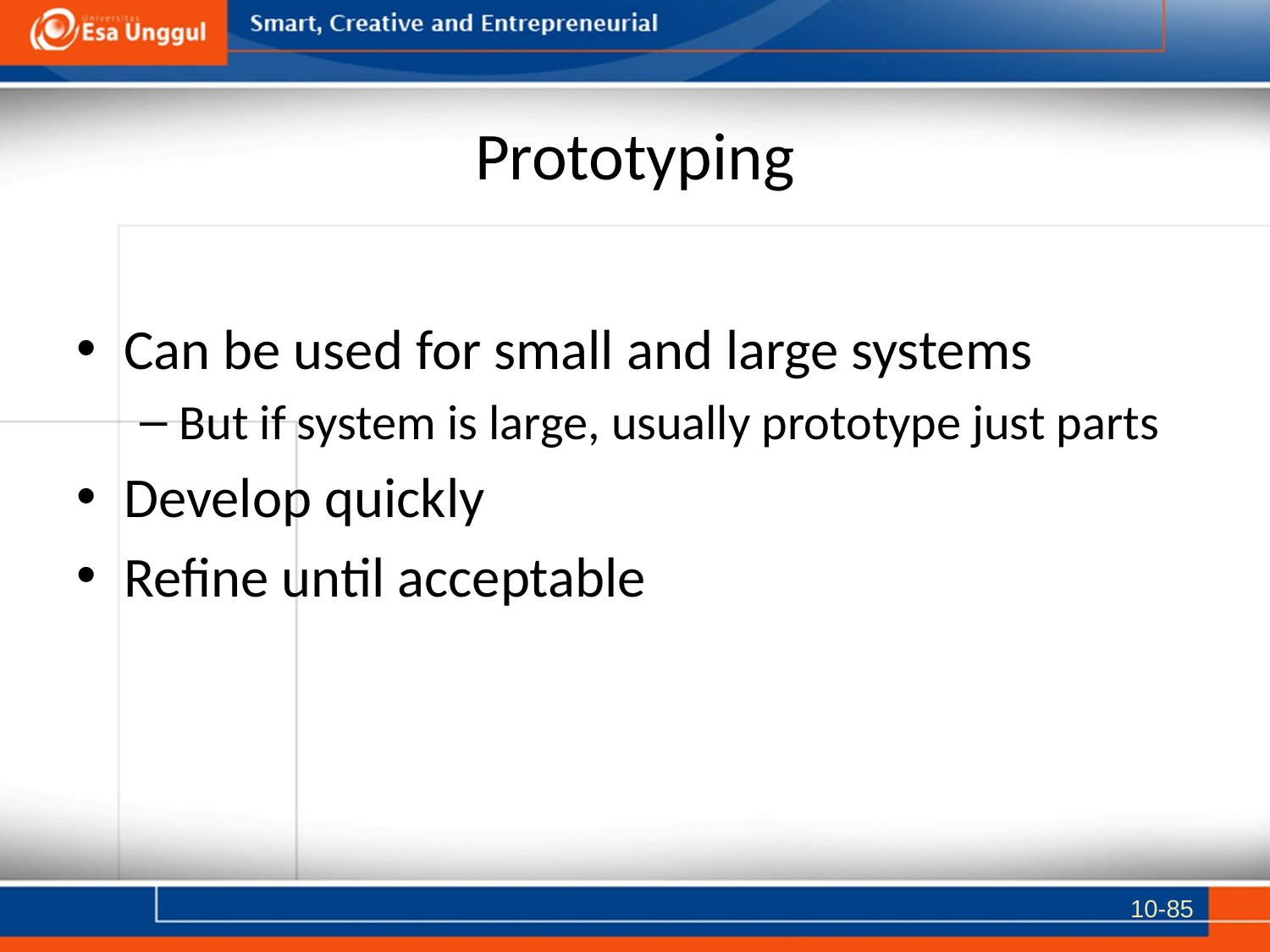

# Prototyping
Can be used for small and large systems
But if system is large, usually prototype just parts
Develop quickly
Refine until acceptable
10-85